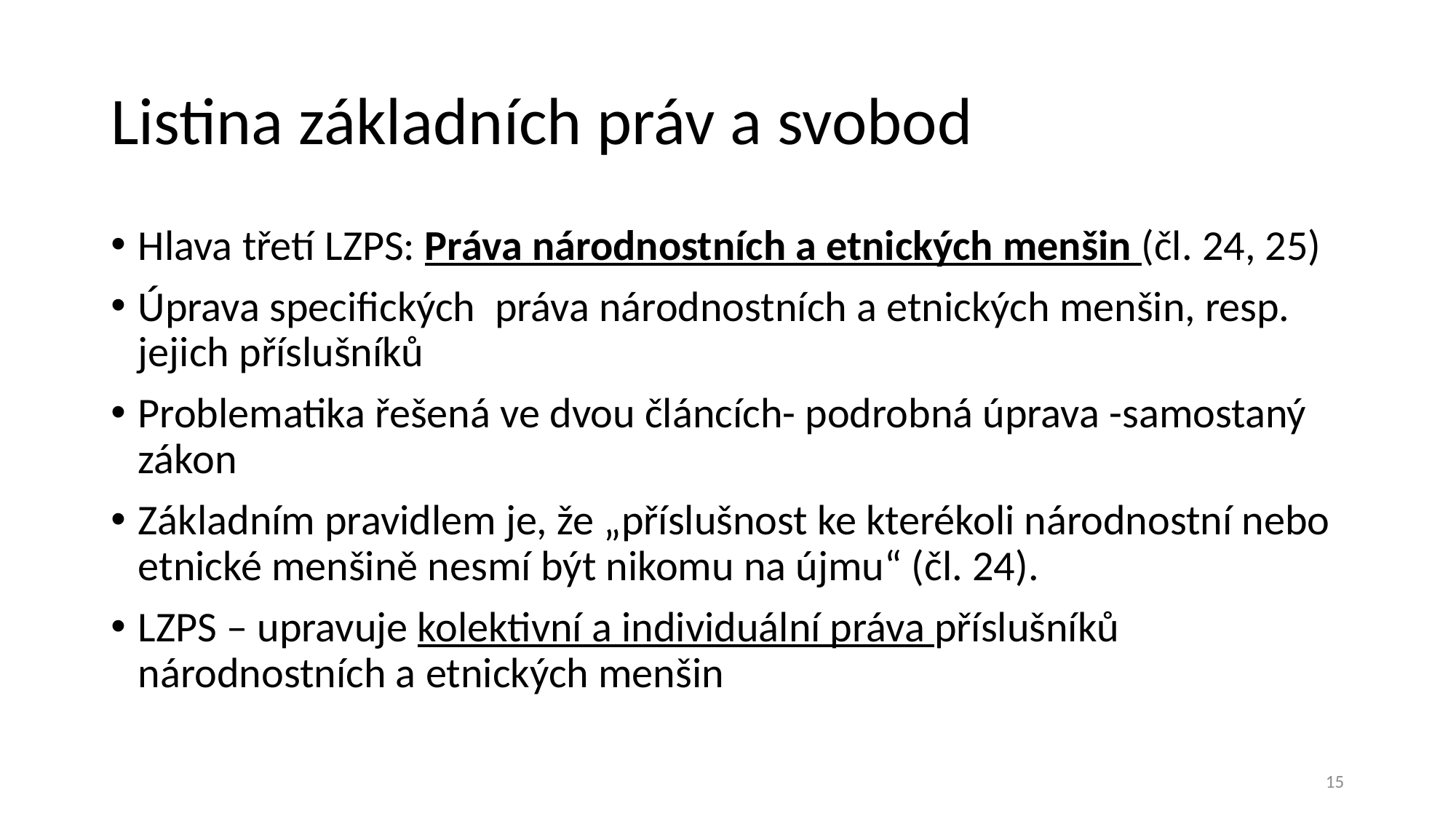

# Listina základních práv a svobod
Hlava třetí LZPS: Práva národnostních a etnických menšin (čl. 24, 25)
Úprava specifických  práva národnostních a etnických menšin, resp. jejich příslušníků
Problematika řešená ve dvou článcích- podrobná úprava -samostaný zákon
Základním pravidlem je, že „příslušnost ke kterékoli národnostní nebo etnické menšině nesmí být nikomu na újmu“ (čl. 24).
LZPS – upravuje kolektivní a individuální práva příslušníků národnostních a etnických menšin
15